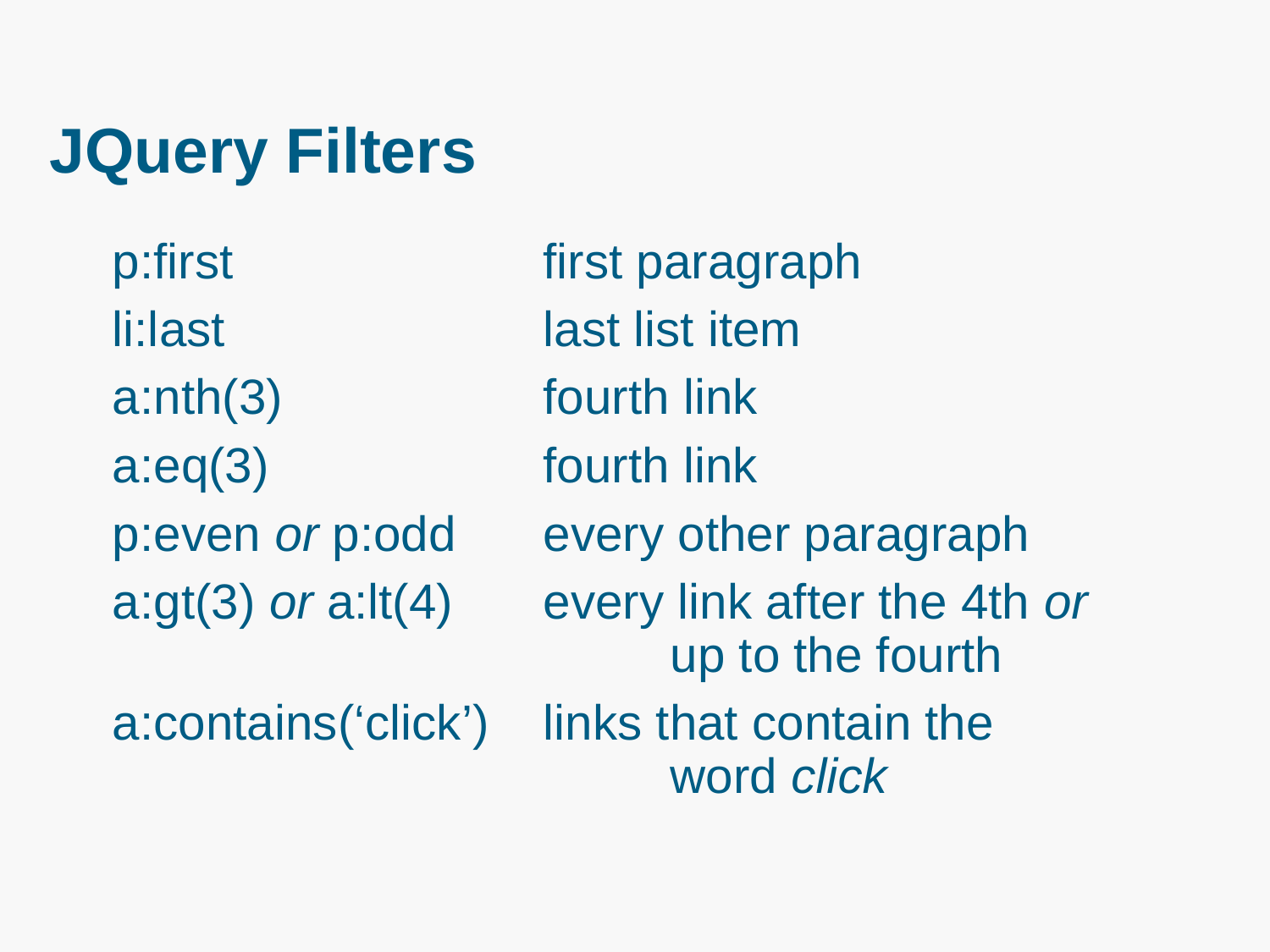

# JQuery Filters
p:first			first paragraph
li:last			last list item
a:nth(3)			fourth link
a:eq(3)			fourth link
p:even or p:odd	every other paragraph
a:gt(3) or a:lt(4)	every link after the 4th or
				up to the fourth
a:contains(‘click’)	links that contain the
				word click